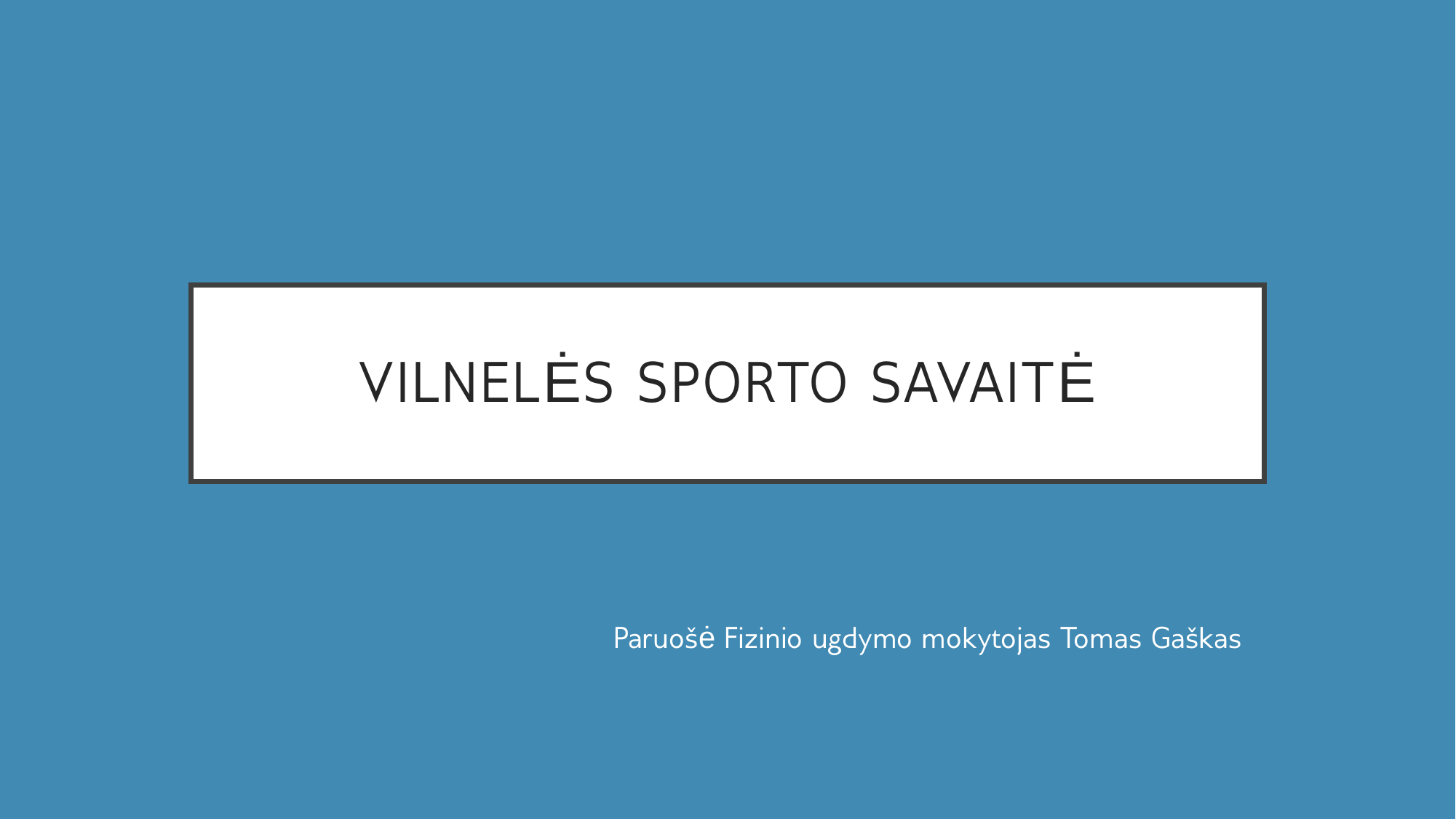

# Vilnelės sporto savaitė
Paruošė Fizinio ugdymo mokytojas Tomas Gaškas